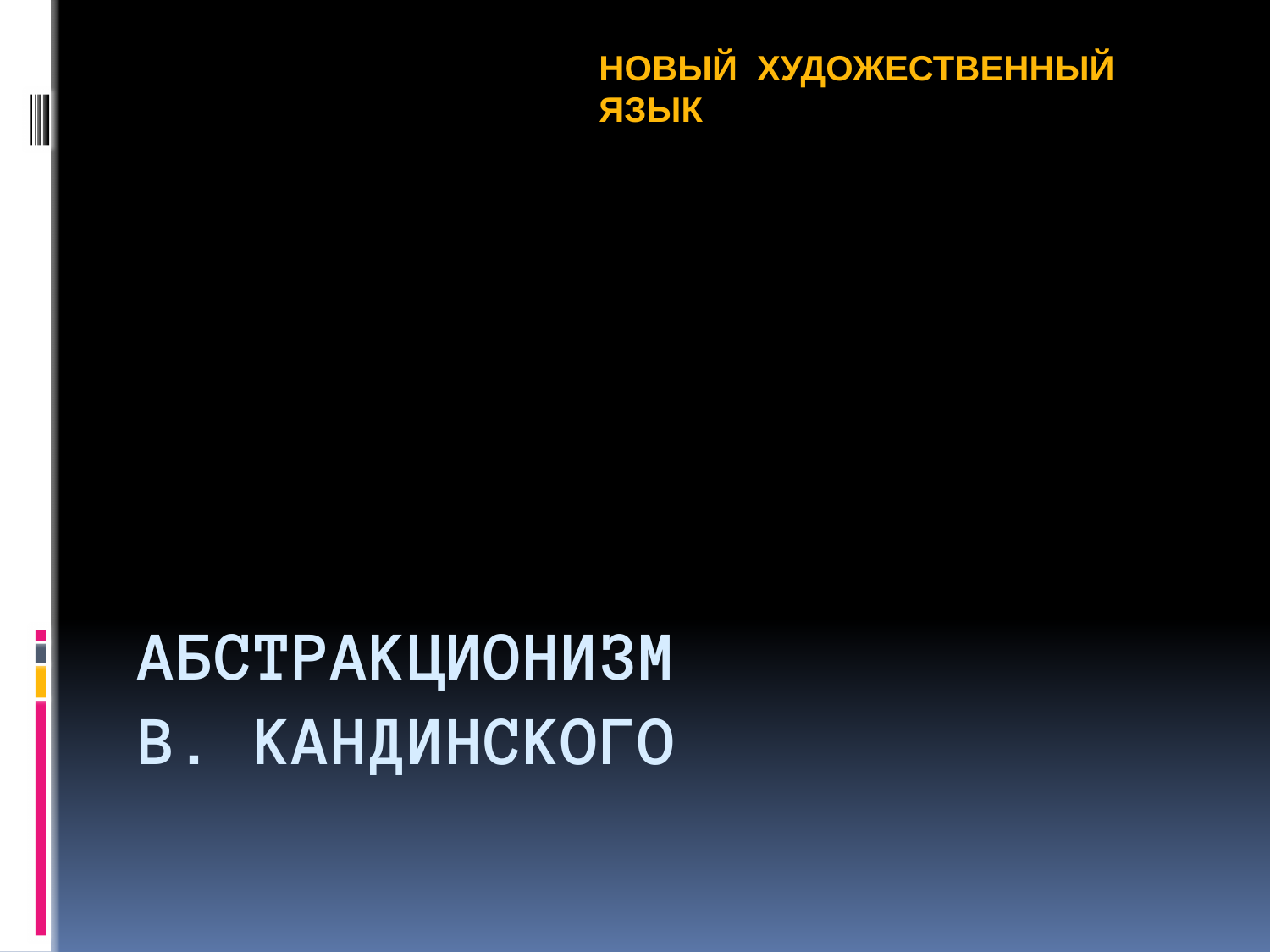

НОВЫЙ  ХУДОЖЕСТВЕННЫЙ  ЯЗЫК
# Абстракционизм В. Кандинского